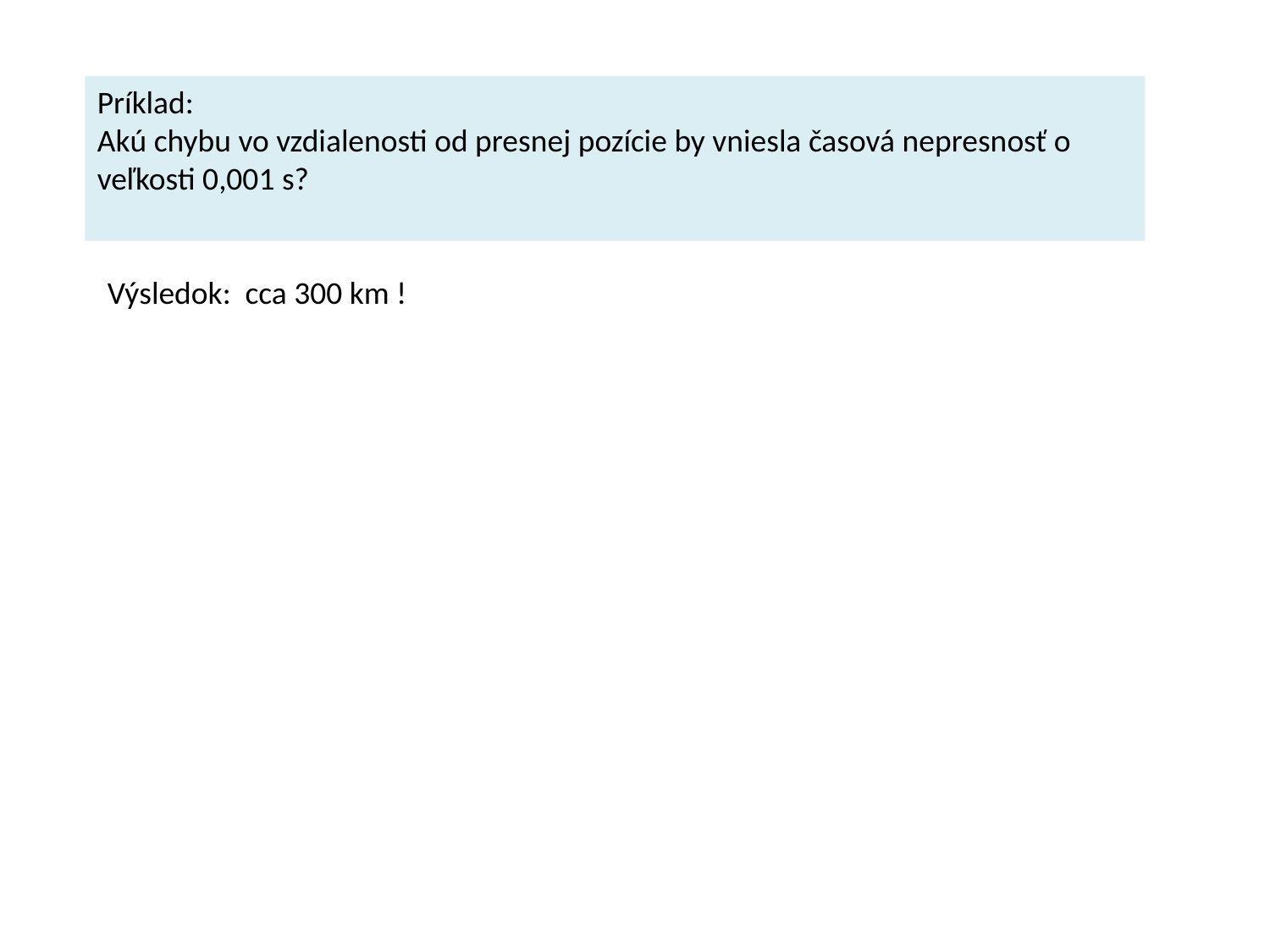

Príklad:
Akú chybu vo vzdialenosti od presnej pozície by vniesla časová nepresnosť o veľkosti 0,001 s?

Výsledok:  cca 300 km !